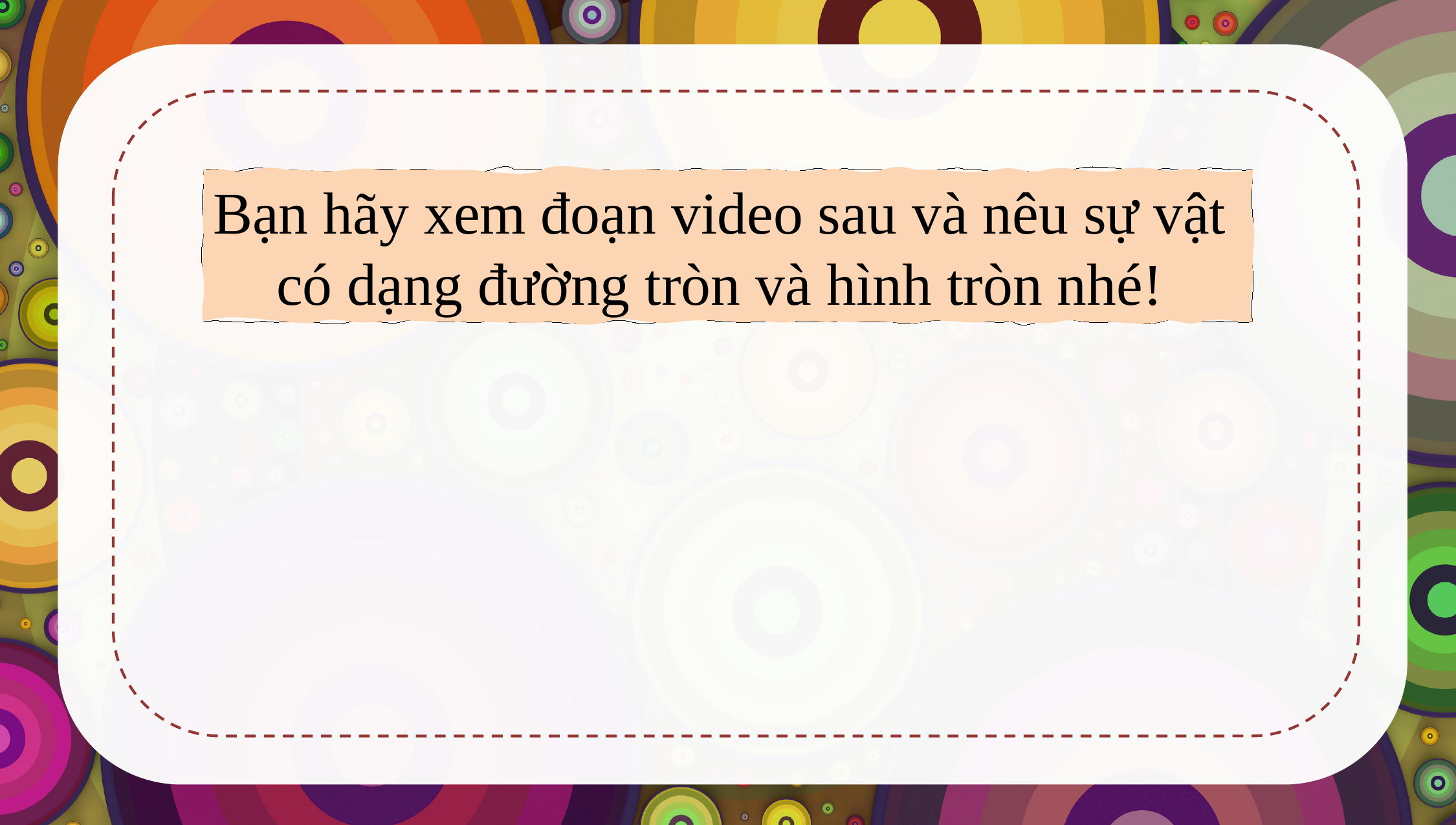

Bạn hãy xem đoạn video sau và nêu sự vật
có dạng đường tròn và hình tròn nhé!